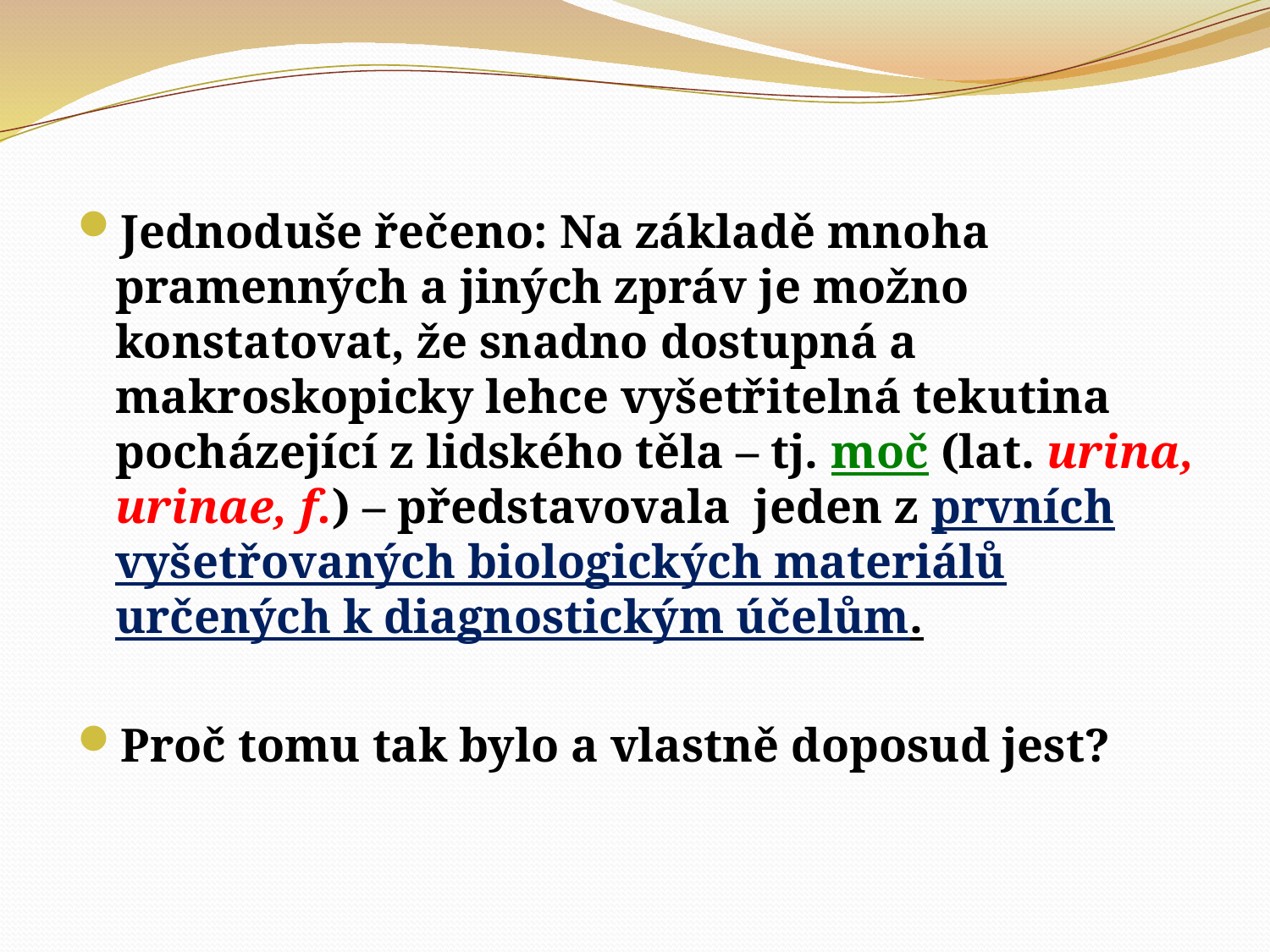

#
Jednoduše řečeno: Na základě mnoha pramenných a jiných zpráv je možno konstatovat, že snadno dostupná a makroskopicky lehce vyšetřitelná tekutina pocházející z lidského těla – tj. moč (lat. urina, urinae, f.) – představovala  jeden z prvních vyšetřovaných biologických materiálů určených k diagnostickým účelům.

Proč tomu tak bylo a vlastně doposud jest?